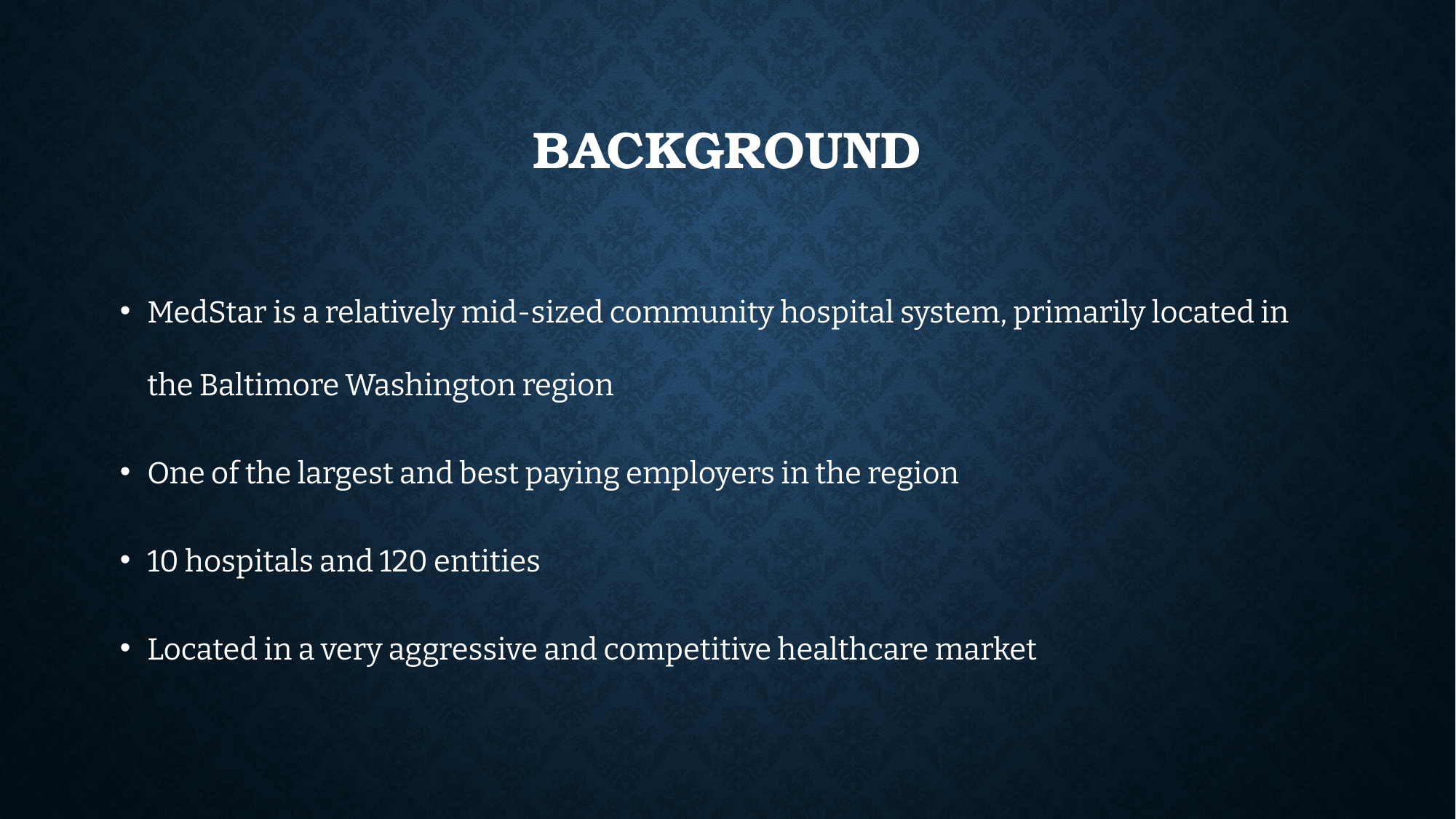

# Background
MedStar is a relatively mid-sized community hospital system, primarily located in the Baltimore Washington region
One of the largest and best paying employers in the region
10 hospitals and 120 entities
Located in a very aggressive and competitive healthcare market